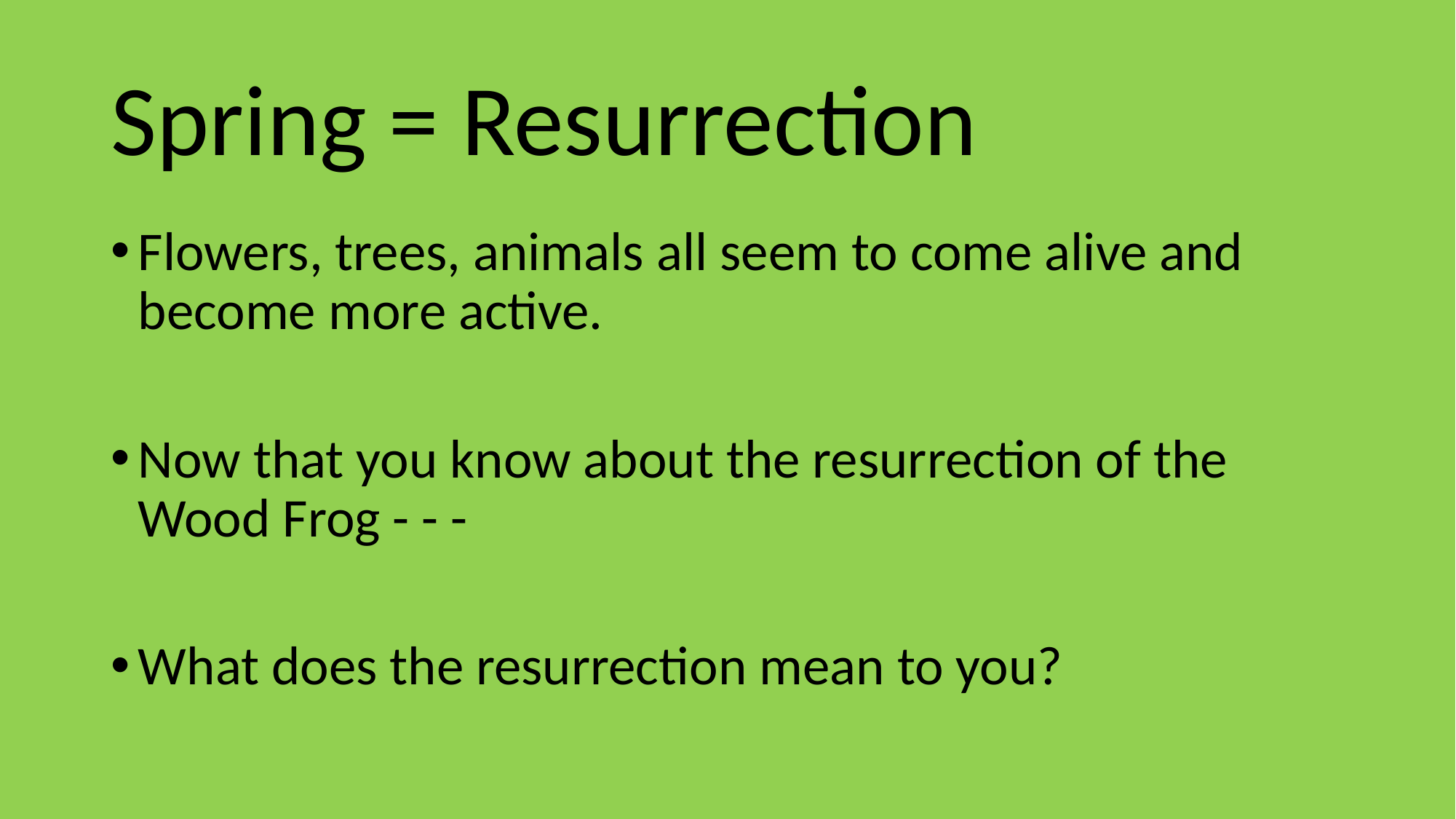

# Spring = Resurrection
Flowers, trees, animals all seem to come alive and become more active.

Now that you know about the resurrection of the Wood Frog - - -

What does the resurrection mean to you?